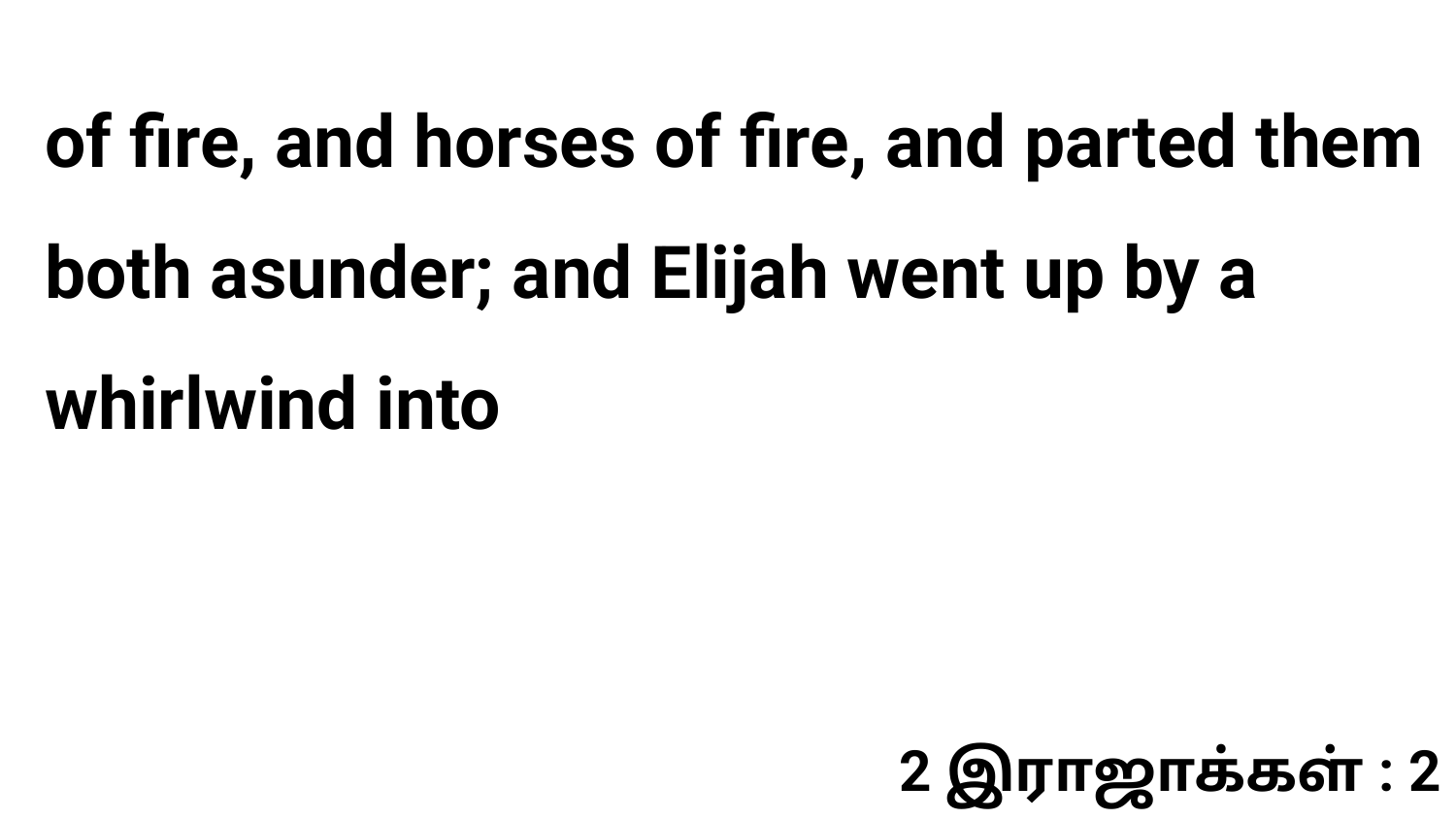

of fire, and horses of fire, and parted them both asunder; and Elijah went up by a whirlwind into
2 இராஜாக்கள் : 2